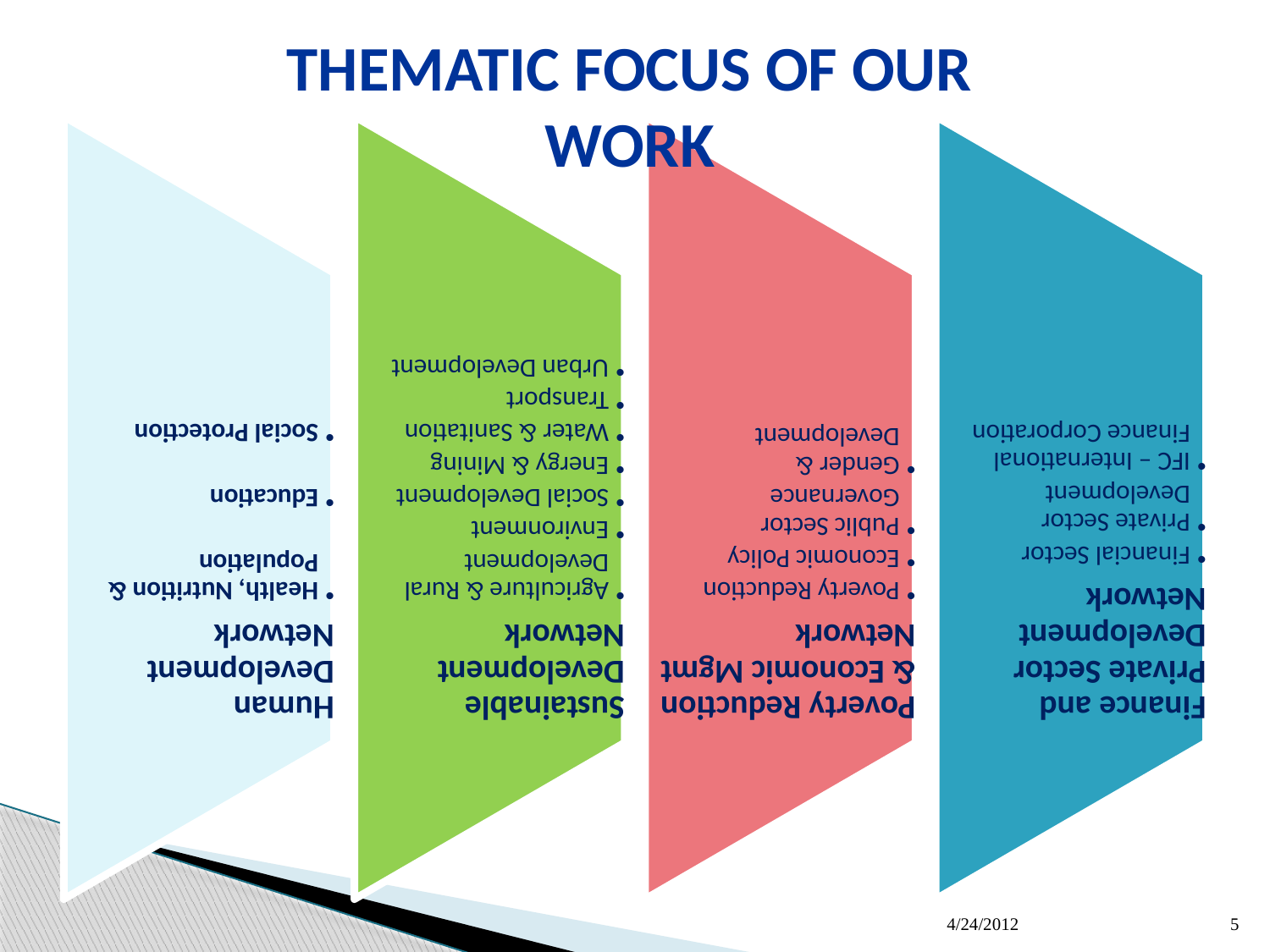

Thematic Focus of our Work
Human Development Network
Health, Nutrition & Population

Education

Social Protection
Sustainable Development Network
Agriculture & Rural Development
Environment
Social Development
Energy & Mining
Water & Sanitation
Transport
Urban Development
Poverty Reduction & Economic Mgmt Network
Poverty Reduction
Economic Policy
Public Sector Governance
Gender & Development
Finance and Private Sector Development Network
Financial Sector
Private Sector Development
IFC – International Finance Corporation
4/24/2012
5